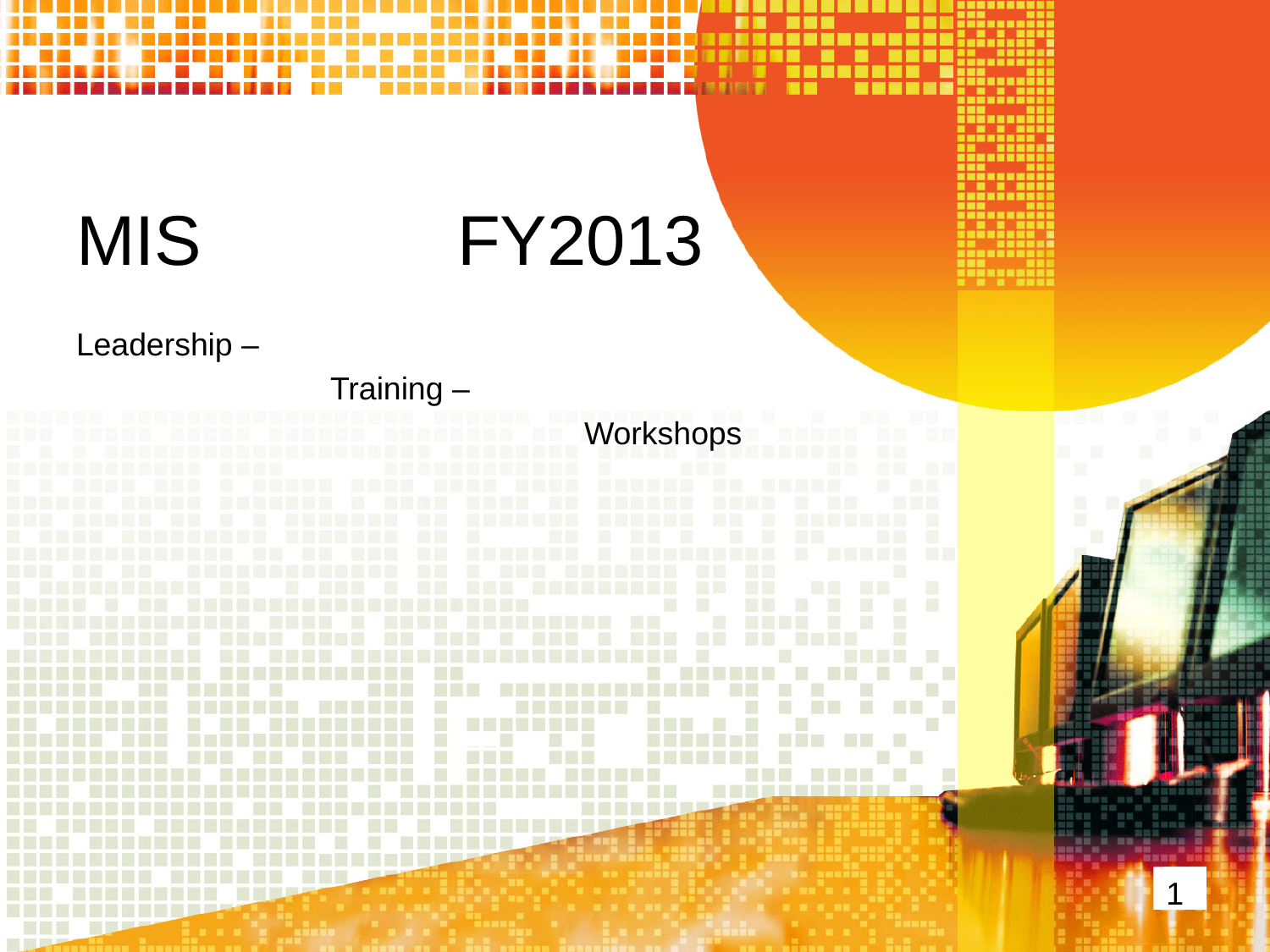

# MIS 		FY2013
Leadership –
		Training –
				Workshops
1
1